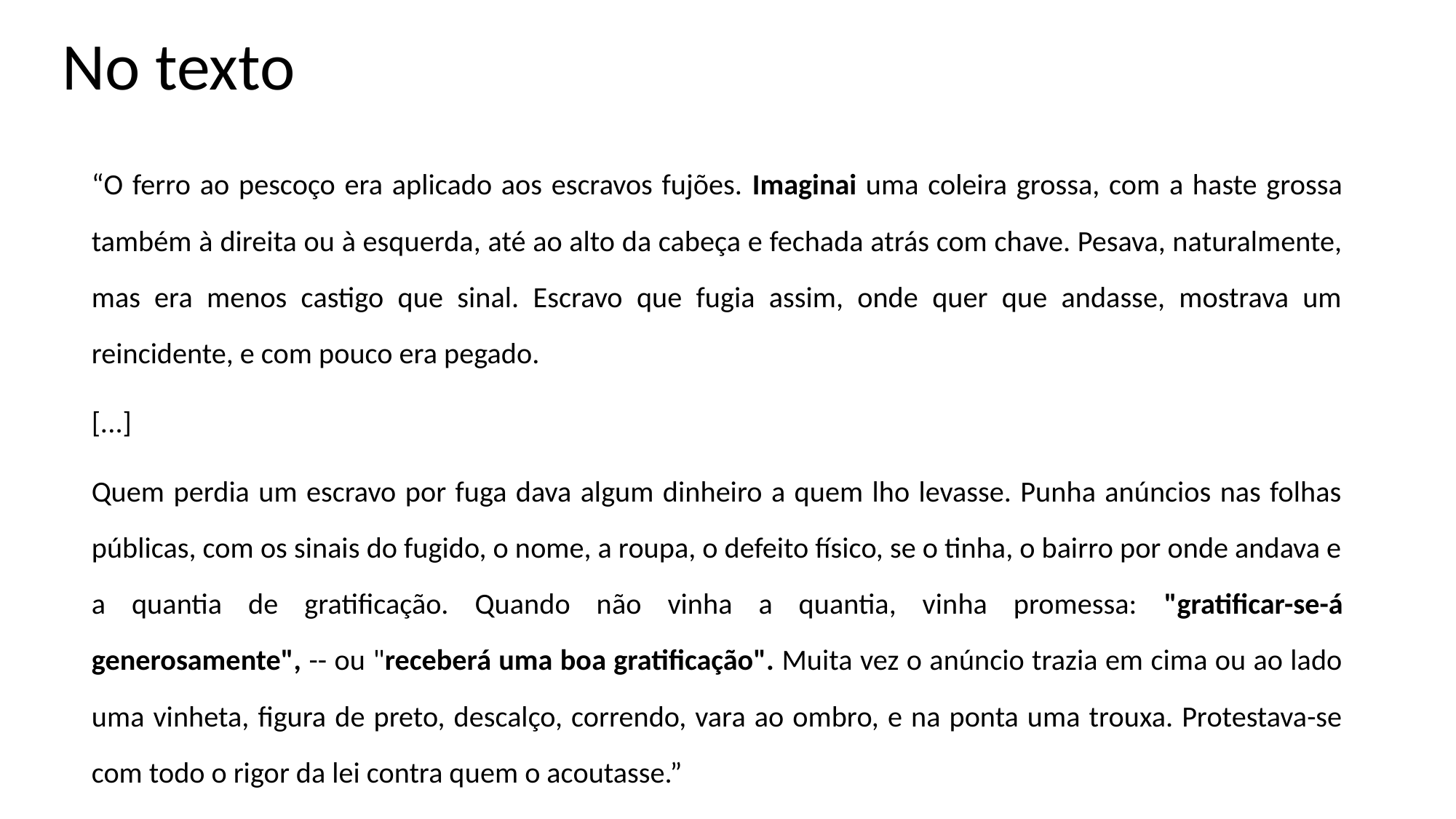

# No texto
“O ferro ao pescoço era aplicado aos escravos fujões. Imaginai uma coleira grossa, com a haste grossa também à direita ou à esquerda, até ao alto da cabeça e fechada atrás com chave. Pesava, naturalmente, mas era menos castigo que sinal. Escravo que fugia assim, onde quer que andasse, mostrava um reincidente, e com pouco era pegado.
[...]
Quem perdia um escravo por fuga dava algum dinheiro a quem lho levasse. Punha anúncios nas folhas públicas, com os sinais do fugido, o nome, a roupa, o defeito físico, se o tinha, o bairro por onde andava e a quantia de gratificação. Quando não vinha a quantia, vinha promessa: "gratificar-se-á generosamente", -- ou "receberá uma boa gratificação". Muita vez o anúncio trazia em cima ou ao lado uma vinheta, figura de preto, descalço, correndo, vara ao ombro, e na ponta uma trouxa. Protestava-se com todo o rigor da lei contra quem o acoutasse.”